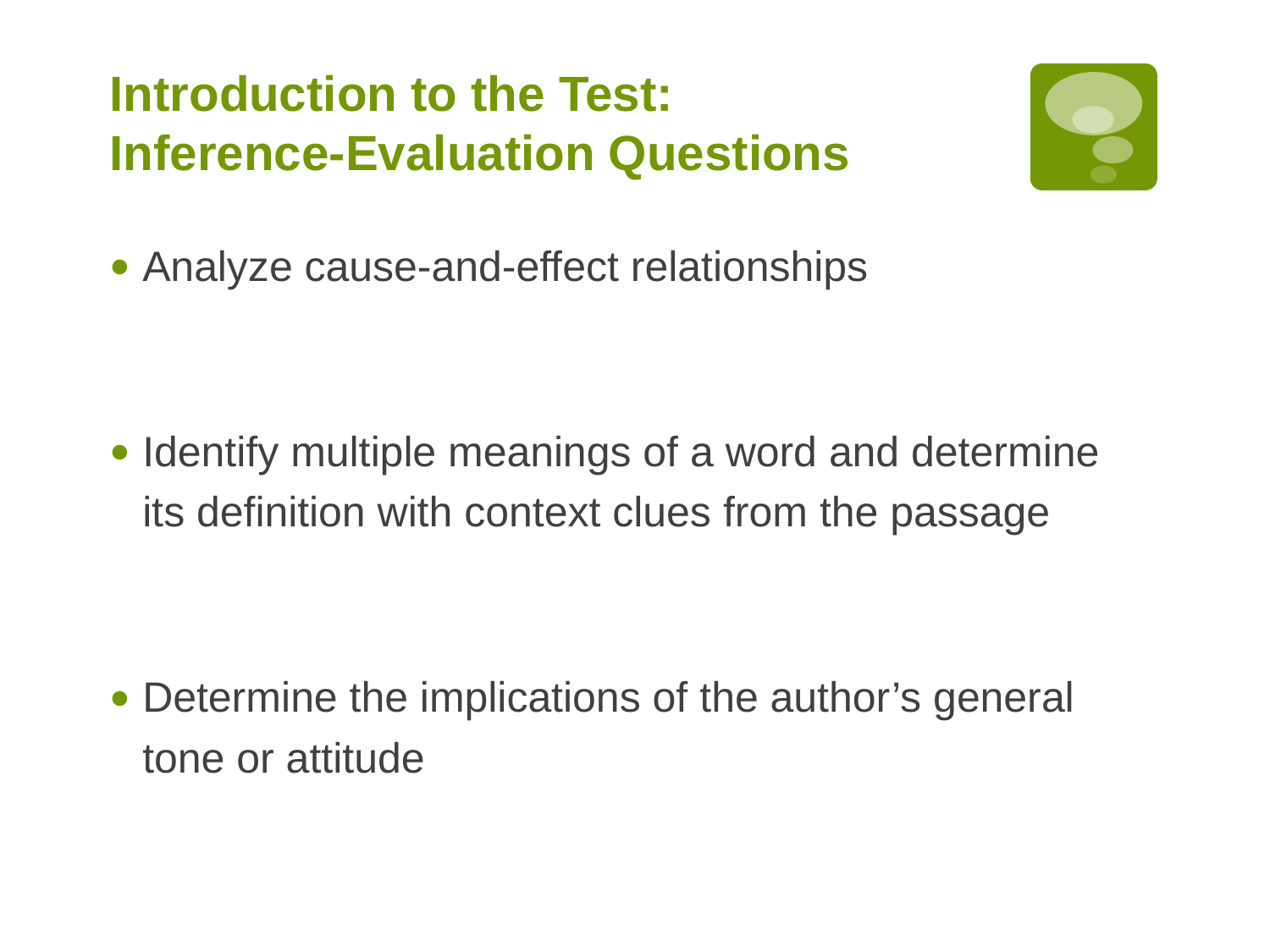

# Introduction to the Test: Inference-Evaluation Questions
Analyze cause-and-effect relationships

Identify multiple meanings of a word and determine its definition with context clues from the passage

Determine the implications of the author’s general tone or attitude